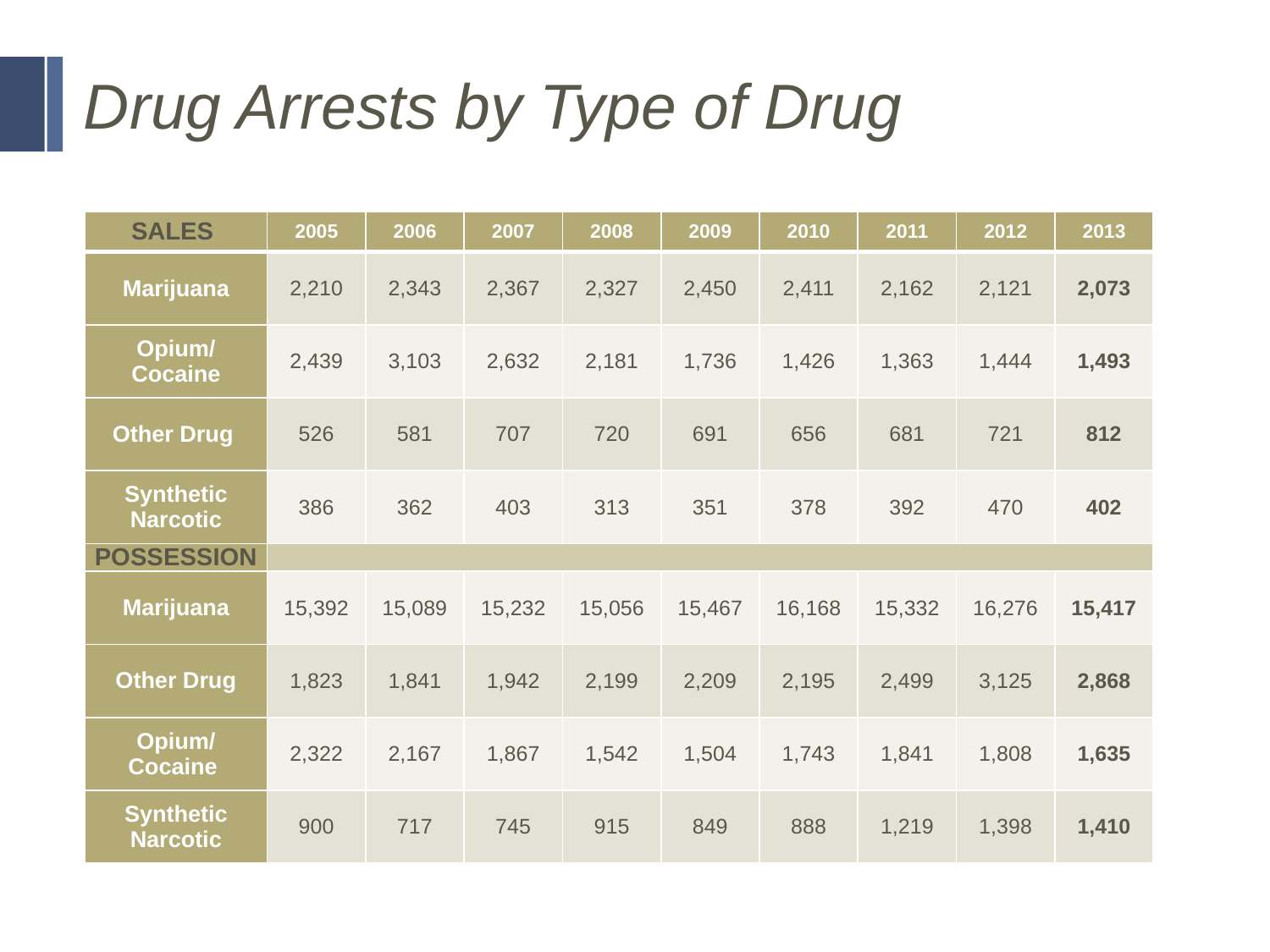

# Drug Arrests by Type of Drug
| SALES | 2005 | 2006 | 2007 | 2008 | 2009 | 2010 | 2011 | 2012 | 2013 |
| --- | --- | --- | --- | --- | --- | --- | --- | --- | --- |
| Marijuana | 2,210 | 2,343 | 2,367 | 2,327 | 2,450 | 2,411 | 2,162 | 2,121 | 2,073 |
| Opium/Cocaine | 2,439 | 3,103 | 2,632 | 2,181 | 1,736 | 1,426 | 1,363 | 1,444 | 1,493 |
| Other Drug | 526 | 581 | 707 | 720 | 691 | 656 | 681 | 721 | 812 |
| Synthetic Narcotic | 386 | 362 | 403 | 313 | 351 | 378 | 392 | 470 | 402 |
| POSSESSION |  |  |  |  |  |  |  |  |  |
| Marijuana | 15,392 | 15,089 | 15,232 | 15,056 | 15,467 | 16,168 | 15,332 | 16,276 | 15,417 |
| Other Drug | 1,823 | 1,841 | 1,942 | 2,199 | 2,209 | 2,195 | 2,499 | 3,125 | 2,868 |
| Opium/Cocaine | 2,322 | 2,167 | 1,867 | 1,542 | 1,504 | 1,743 | 1,841 | 1,808 | 1,635 |
| Synthetic Narcotic | 900 | 717 | 745 | 915 | 849 | 888 | 1,219 | 1,398 | 1,410 |